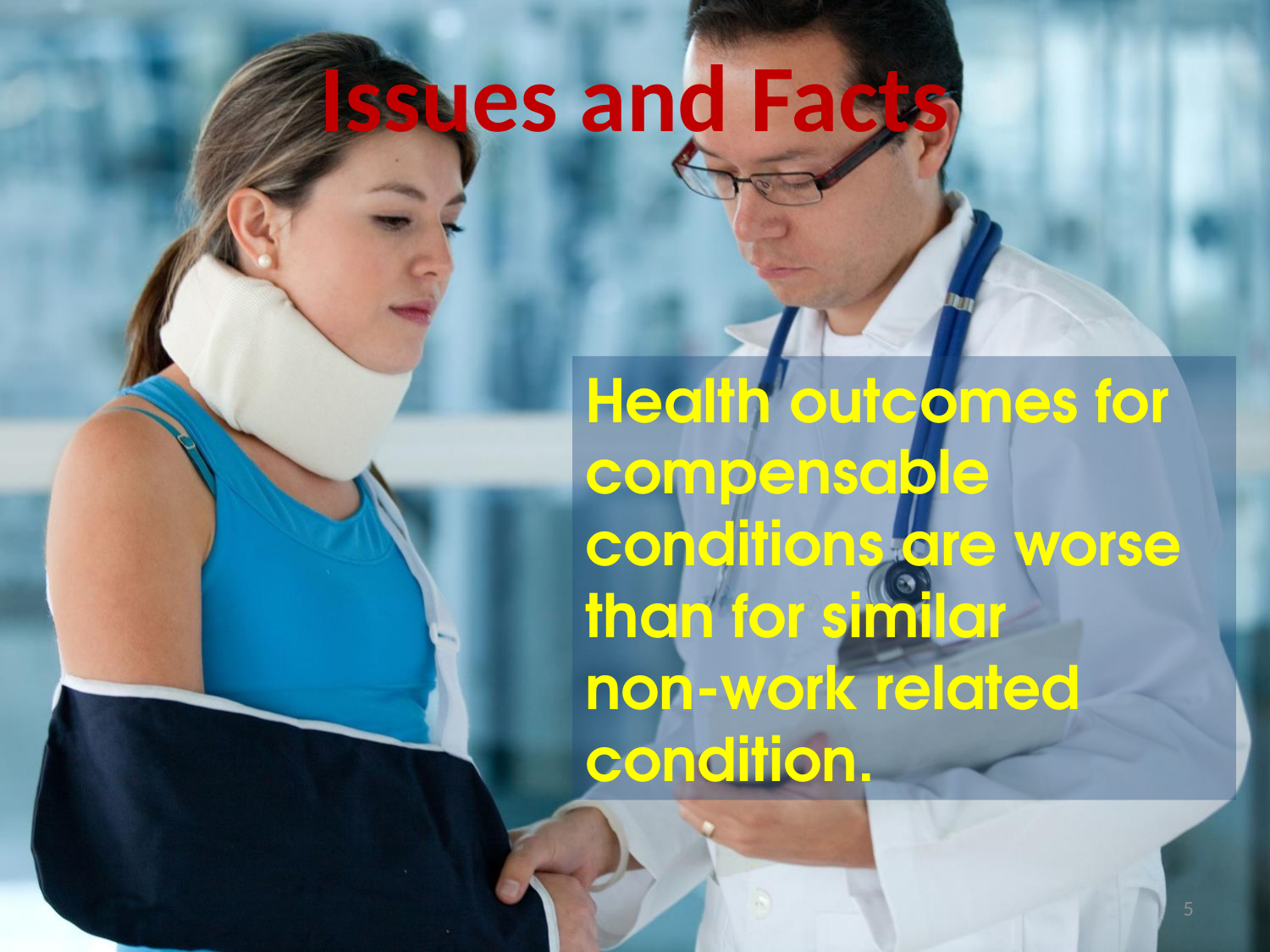

Issues and Facts
Health outcomes for compensable conditions are worse than for similar
non-work related condition.
5